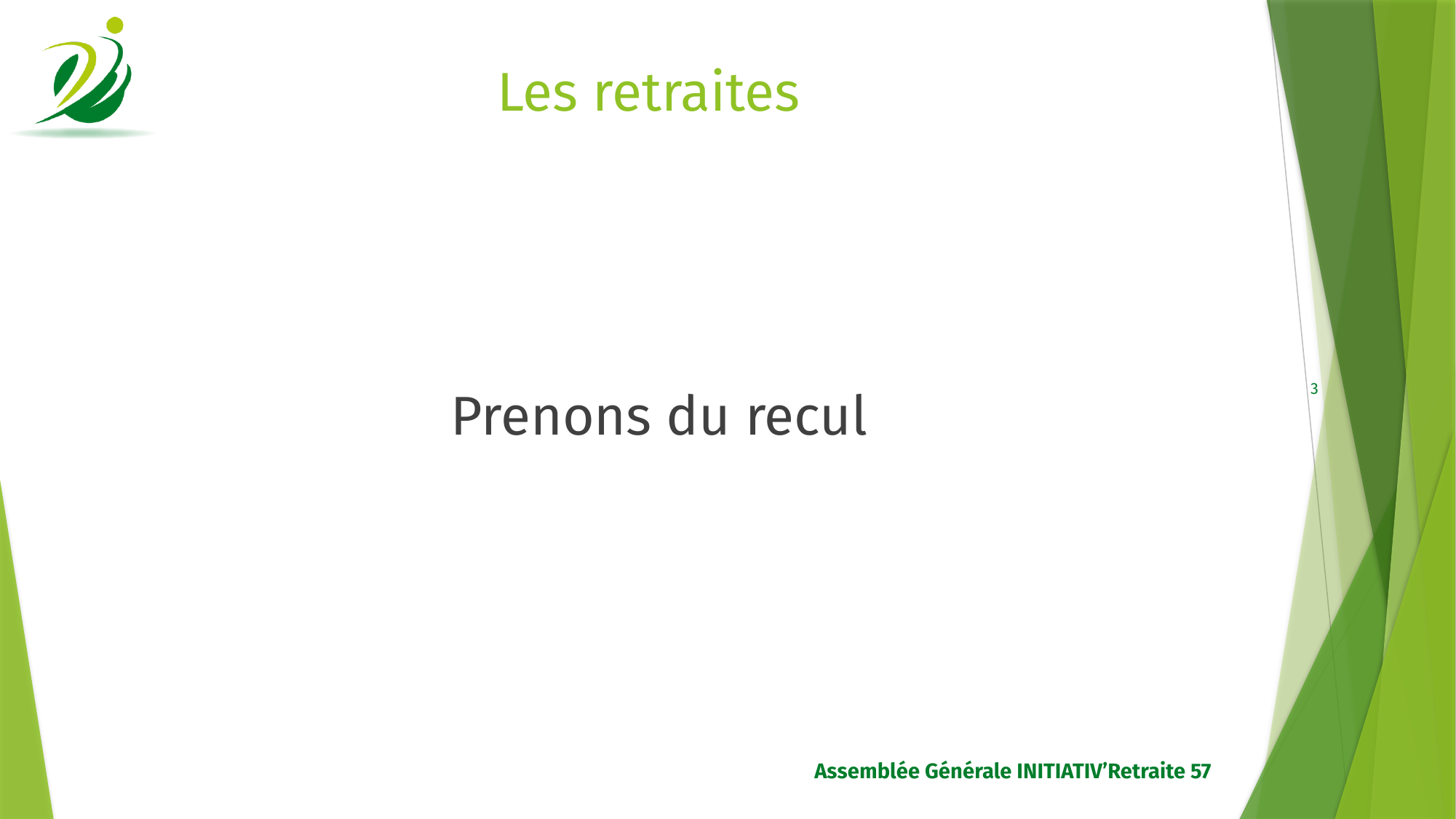

# Les retraites

Prenons du recul
3
Assemblée Générale INITIATIV’Retraite 57